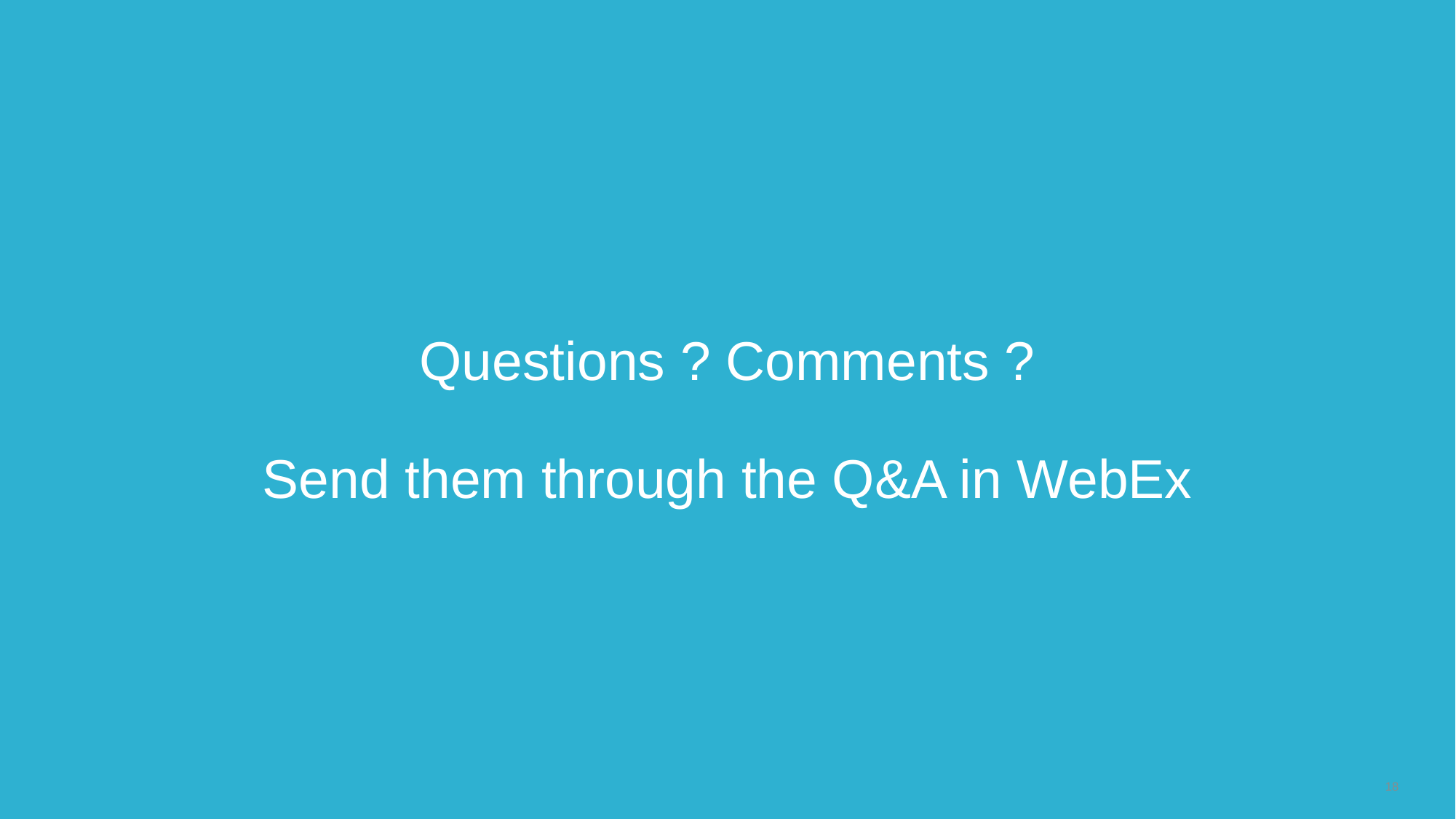

# Questions ? Comments ? Send them through the Q&A in WebEx
18